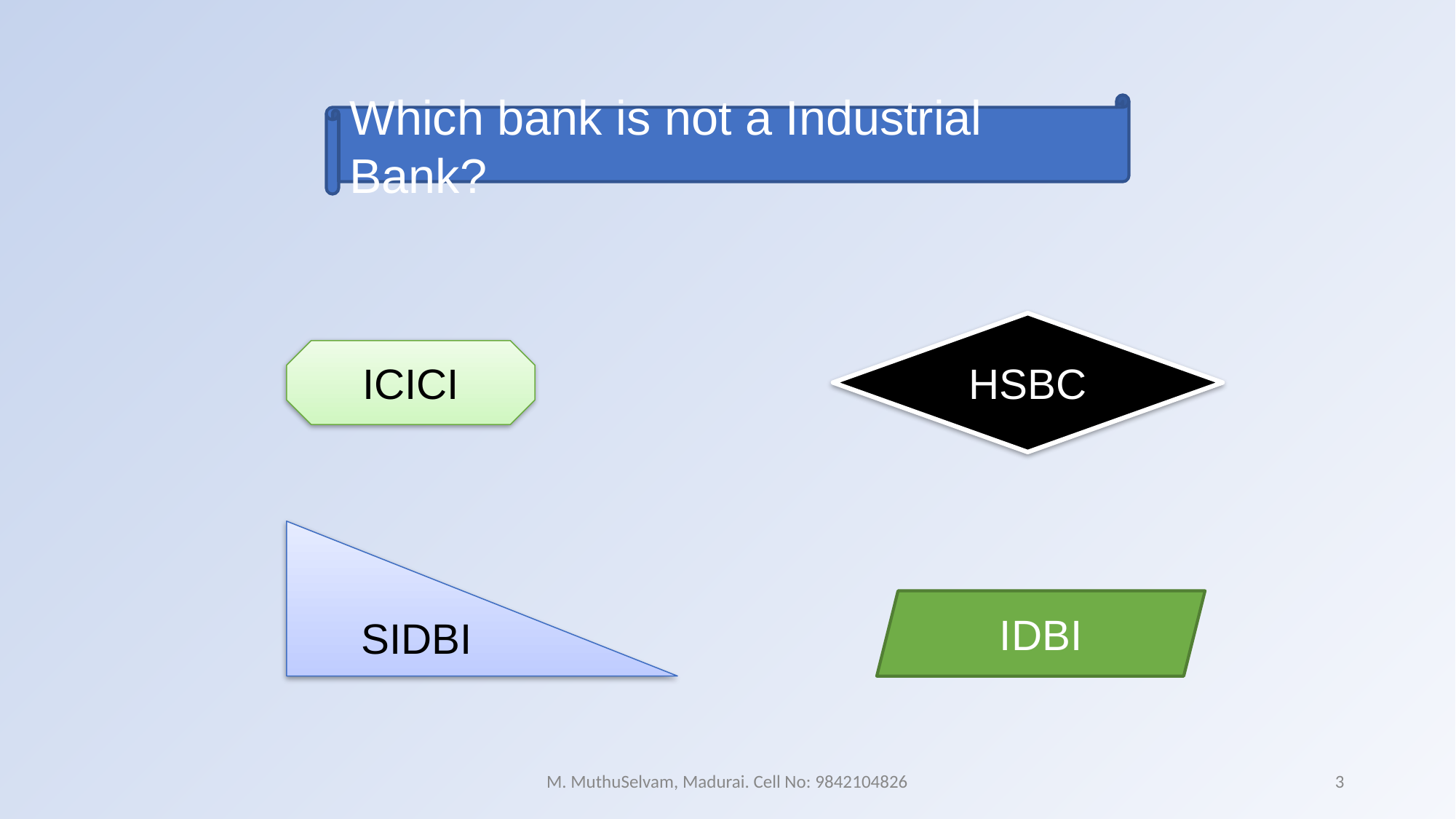

Which bank is not a Industrial Bank?
HSBC
ICICI
SIDBI
IDBI
M. MuthuSelvam, Madurai. Cell No: 9842104826
3